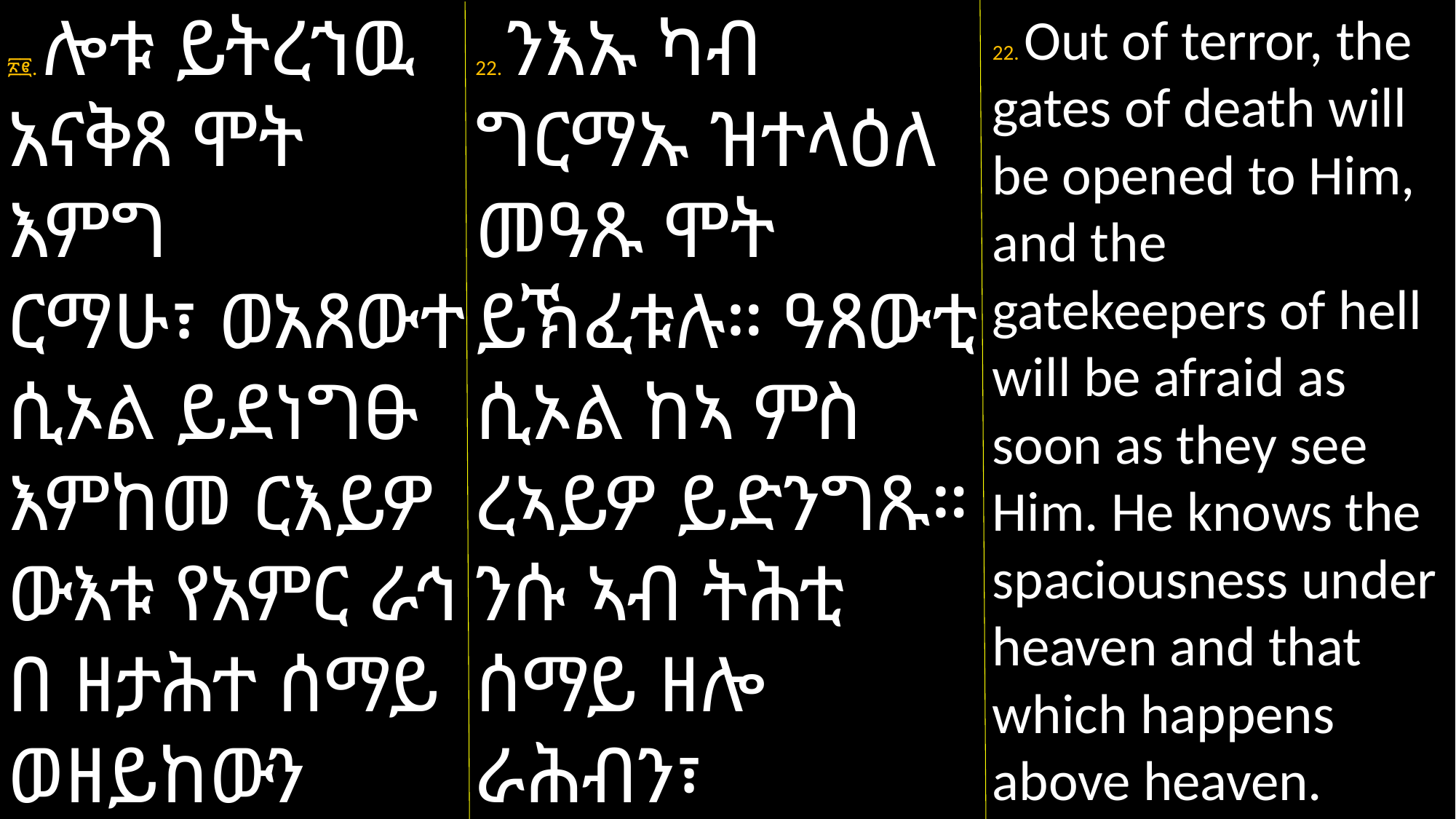

፳፪. ሎቱ ይትረኀዉ አናቅጸ ሞት እምግ
ርማሁ፣ ወአጸውተ ሲኦል ይደነግፁ እምከመ ርእይዎ ውእቱ የአምር ራኅ
በ ዘታሕተ ሰማይ ወዘይከውን በመል
ዕልተ ሰማይ።
22. ንእኡ ካብ ግርማኡ ዝተላዕለ መዓጹ ሞት ይኽፈቱሉ። ዓጸውቲ ሲኦል ከኣ ምስ ረኣይዎ ይድንግጹ። ንሱ ኣብ ትሕቲ ሰማይ ዘሎ ራሕብን፣
ኣብ ልዕሊ ሰማይ ዝኸውንን ይፈልጥ።
22. Out of terror, the gates of death will be opened to Him, and the gatekeepers of hell will be afraid as soon as they see Him. He knows the spaciousness under heaven and that which happens above heaven.